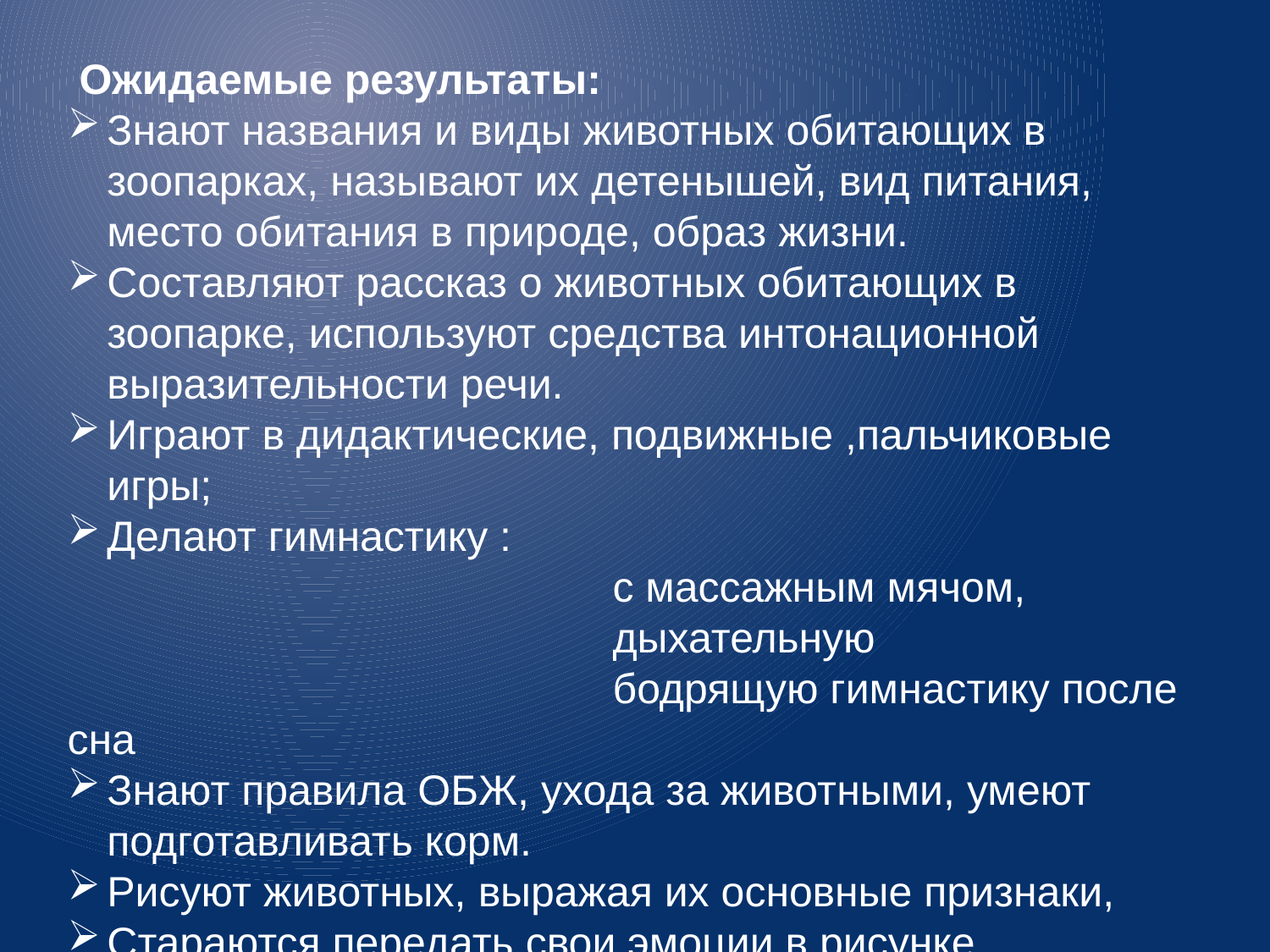

Ожидаемые результаты:
Знают названия и виды животных обитающих в зоопарках, называют их детенышей, вид питания, место обитания в природе, образ жизни.
Составляют рассказ о животных обитающих в зоопарке, используют средства интонационной выразительности речи.
Играют в дидактические, подвижные ,пальчиковые игры;
Делают гимнастику :
                                              с массажным мячом,
                                              дыхательную
                                              бодрящую гимнастику после сна
Знают правила ОБЖ, ухода за животными, умеют подготавливать корм.
Рисуют животных, выражая их основные признаки,
Стараются передать свои эмоции в рисунке.
Передают в танце повадки животного.